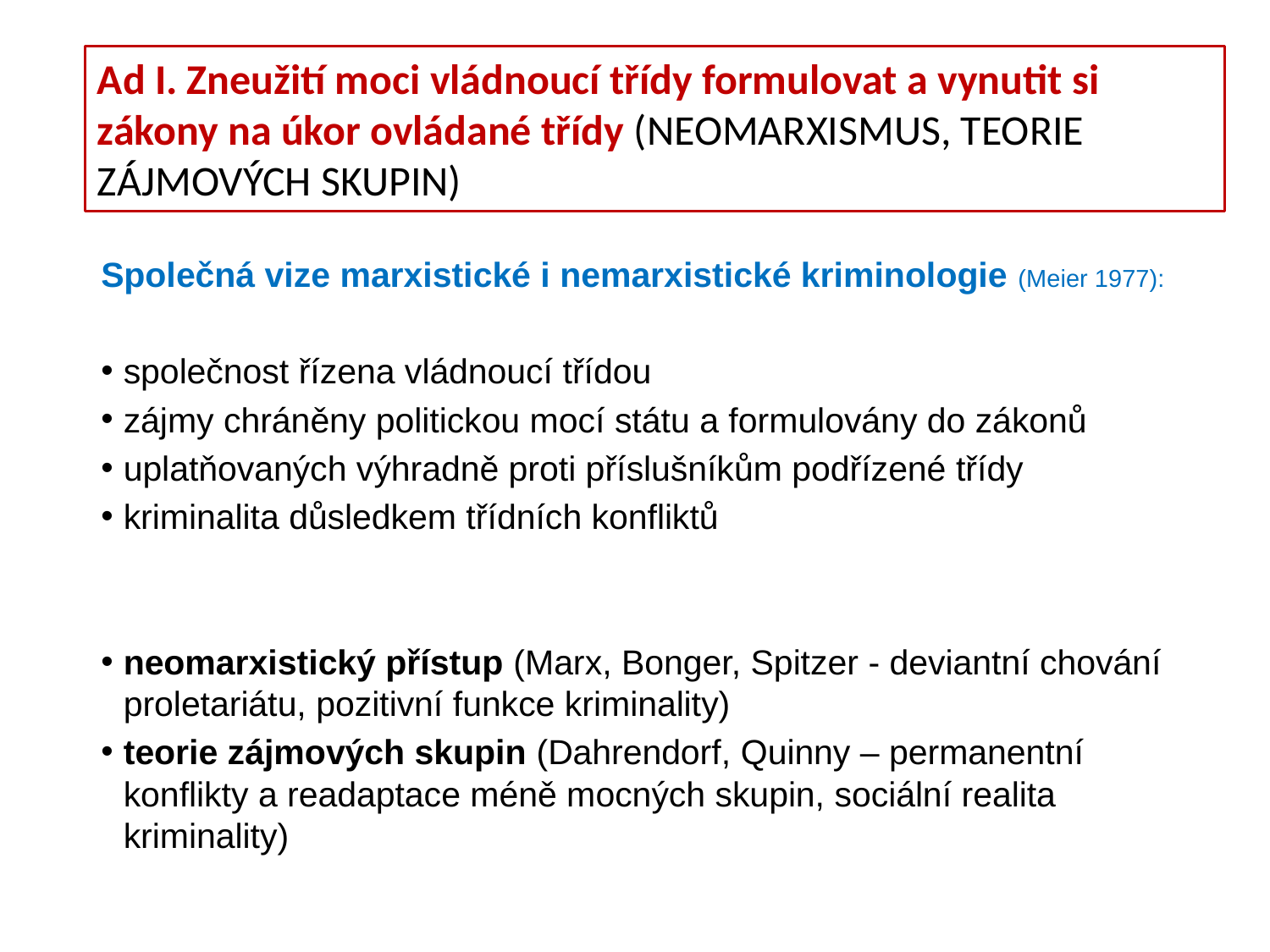

Ad I. Zneužití moci vládnoucí třídy formulovat a vynutit si zákony na úkor ovládané třídy (NEOMARXISMUS, TEORIE ZÁJMOVÝCH SKUPIN)
Společná vize marxistické i nemarxistické kriminologie (Meier 1977):

společnost řízena vládnoucí třídou
zájmy chráněny politickou mocí státu a formulovány do zákonů
uplatňovaných výhradně proti příslušníkům podřízené třídy
kriminalita důsledkem třídních konfliktů

neomarxistický přístup (Marx, Bonger, Spitzer - deviantní chování proletariátu, pozitivní funkce kriminality)
teorie zájmových skupin (Dahrendorf, Quinny – permanentní konflikty a readaptace méně mocných skupin, sociální realita kriminality)